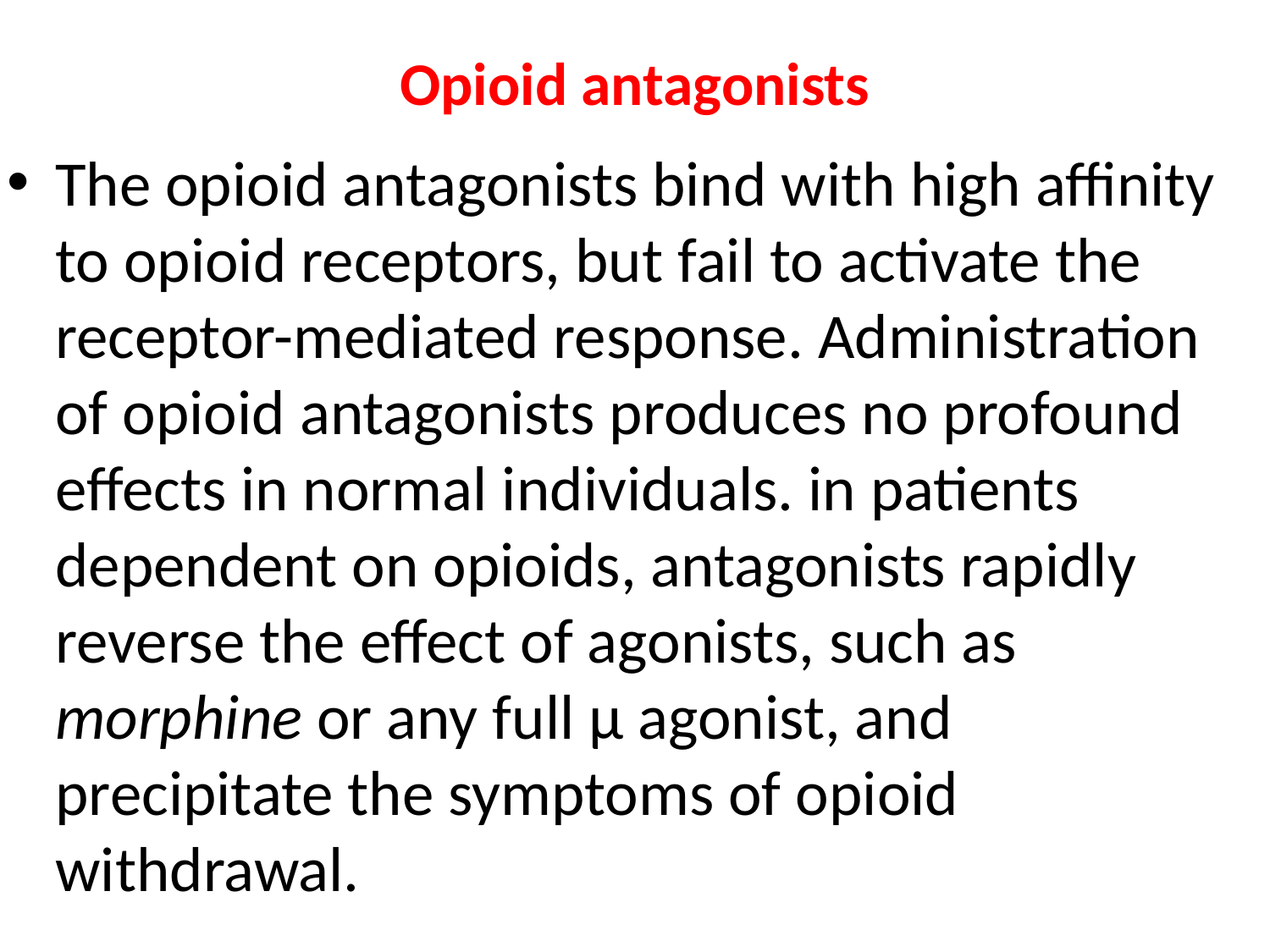

# Opioid antagonists
The opioid antagonists bind with high affinity to opioid receptors, but fail to activate the receptor-mediated response. Administration of opioid antagonists produces no profound effects in normal individuals. in patients dependent on opioids, antagonists rapidly reverse the effect of agonists, such as morphine or any full μ agonist, and precipitate the symptoms of opioid withdrawal.